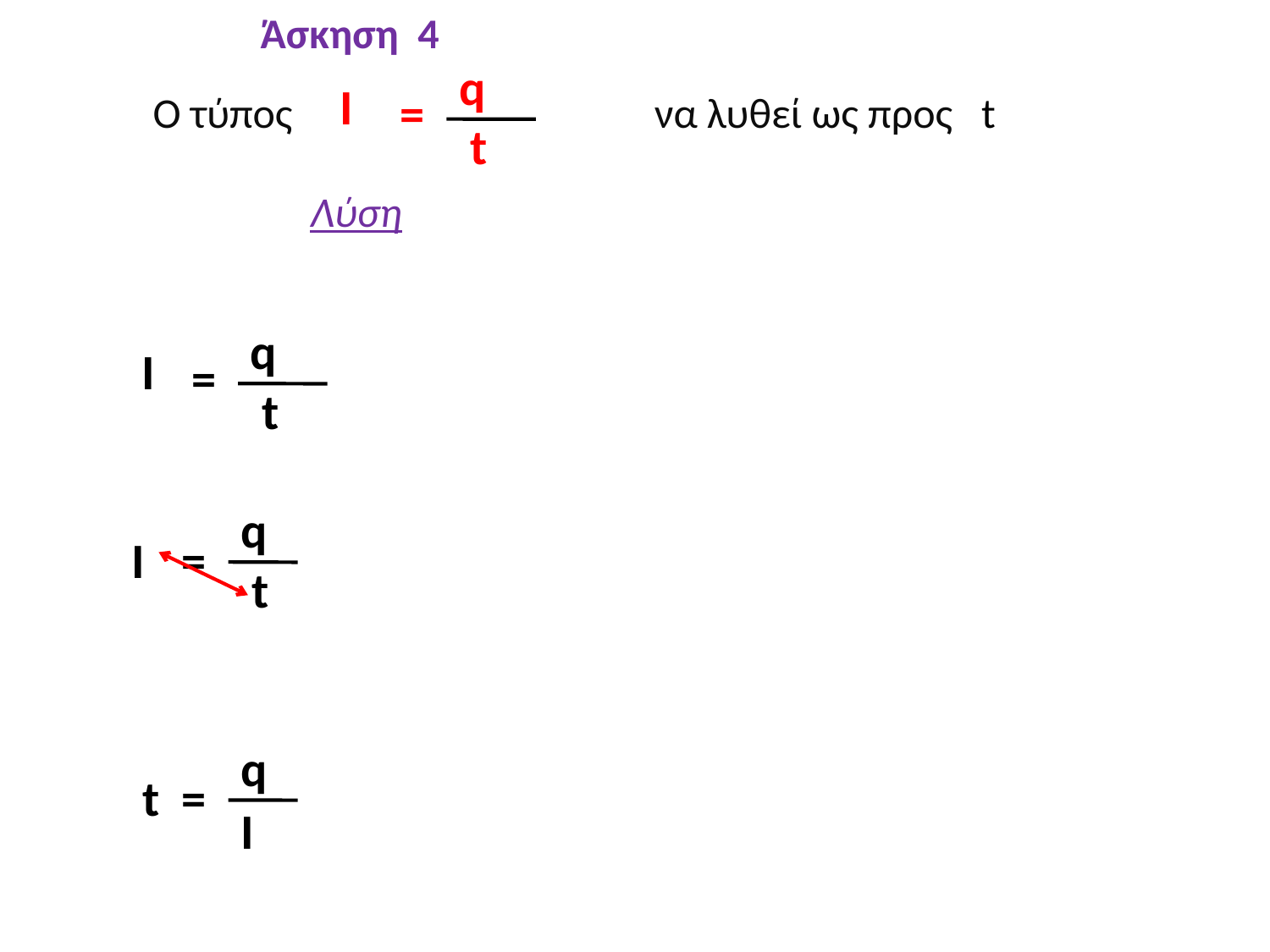

Άσκηση  4
q
I
=
Ο τύπος                                      να λυθεί ως προς   t

 t
Λύση
q
I
=
 t
q
I
=
 t
q
 t
=
I